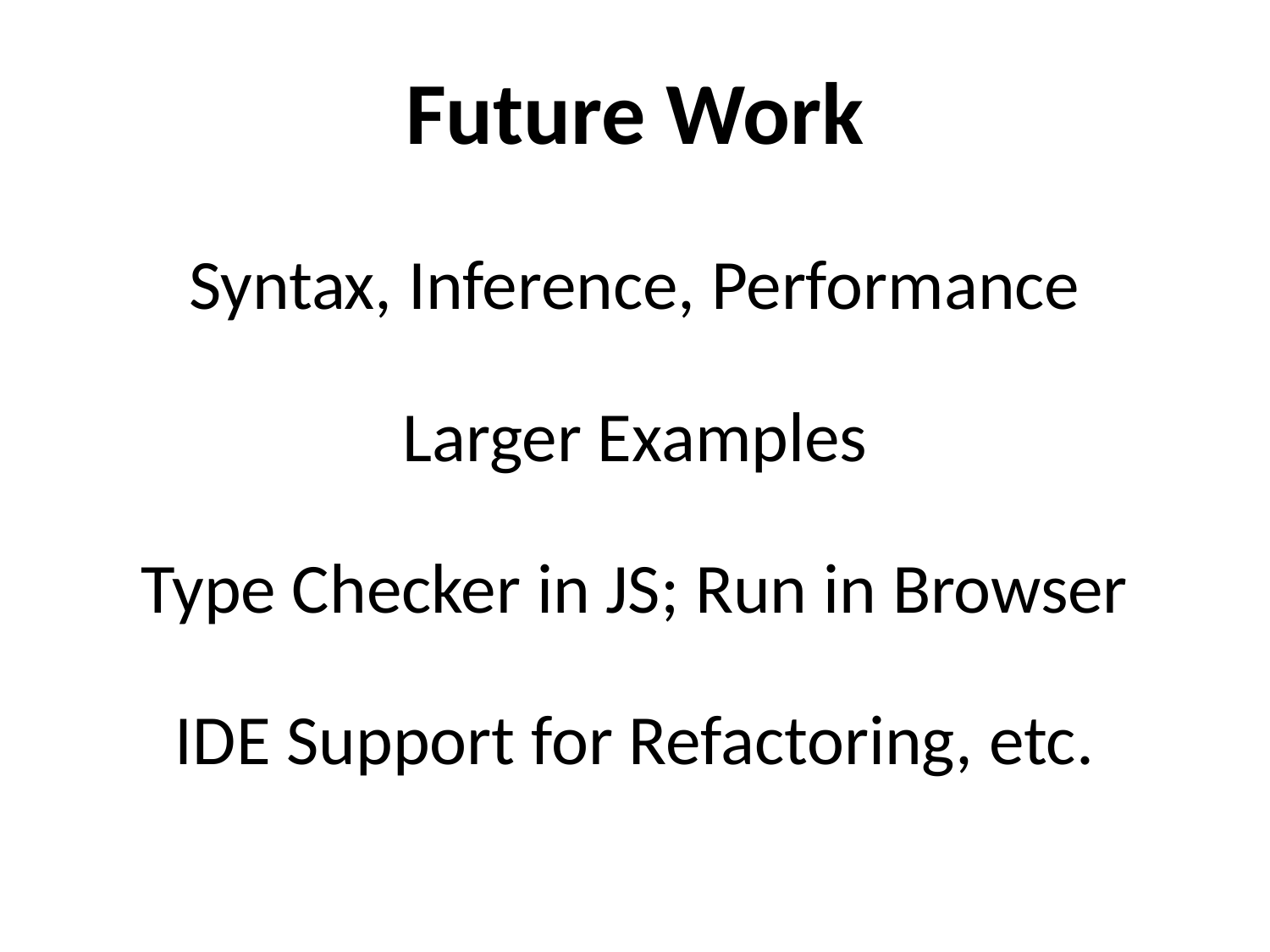

# Future Work
Syntax, Inference, Performance
Larger Examples
Type Checker in JS; Run in Browser
IDE Support for Refactoring, etc.
75